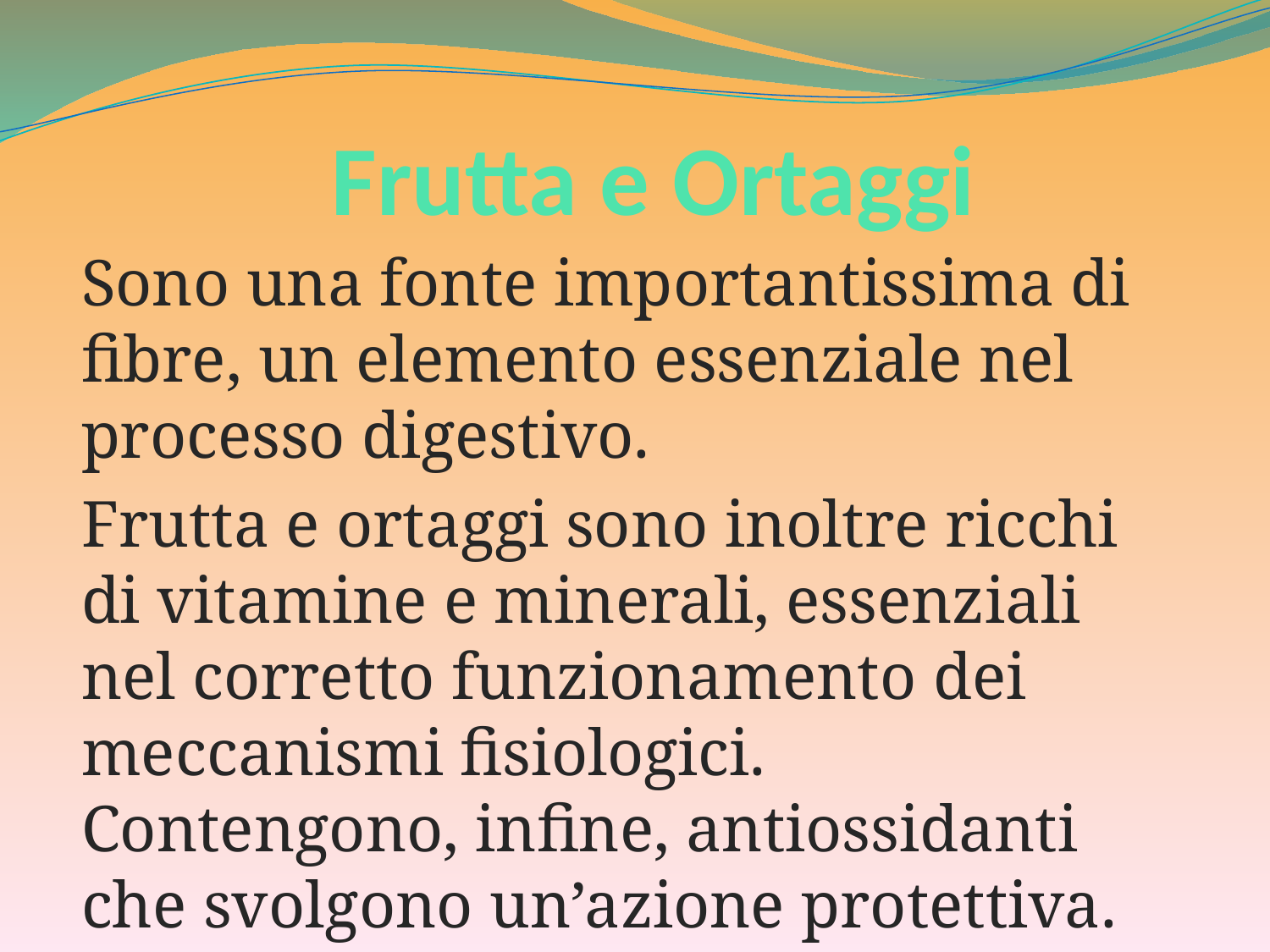

# Frutta e Ortaggi
Sono una fonte importantissima di fibre, un elemento essenziale nel processo digestivo.
Frutta e ortaggi sono inoltre ricchi di vitamine e minerali, essenziali nel corretto funzionamento dei meccanismi fisiologici. Contengono, infine, antiossidanti che svolgono un’azione protettiva.